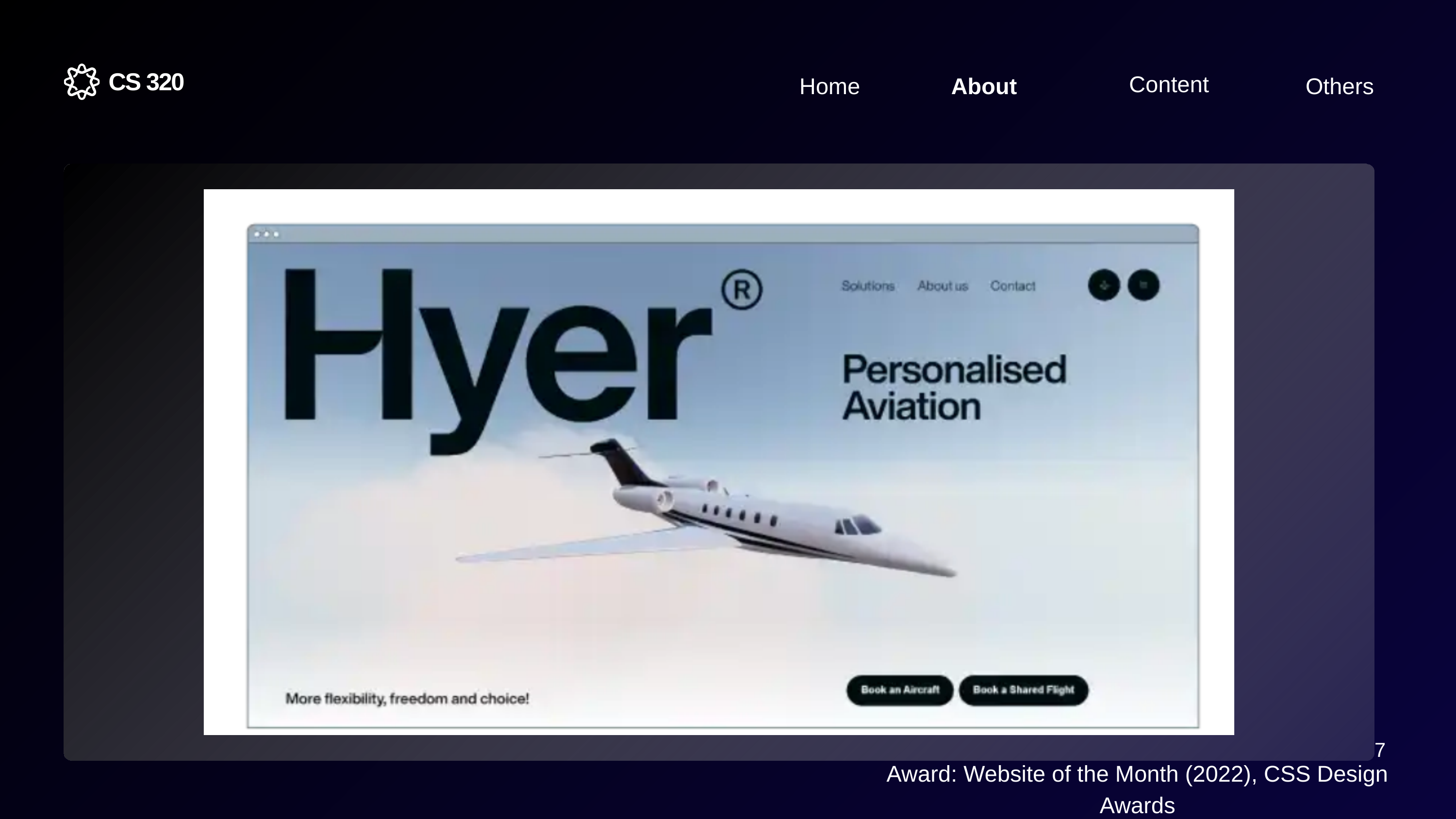

CS 320

Content
Home
Others
About

7
Award: Website of the Month (2022), CSS Design Awards